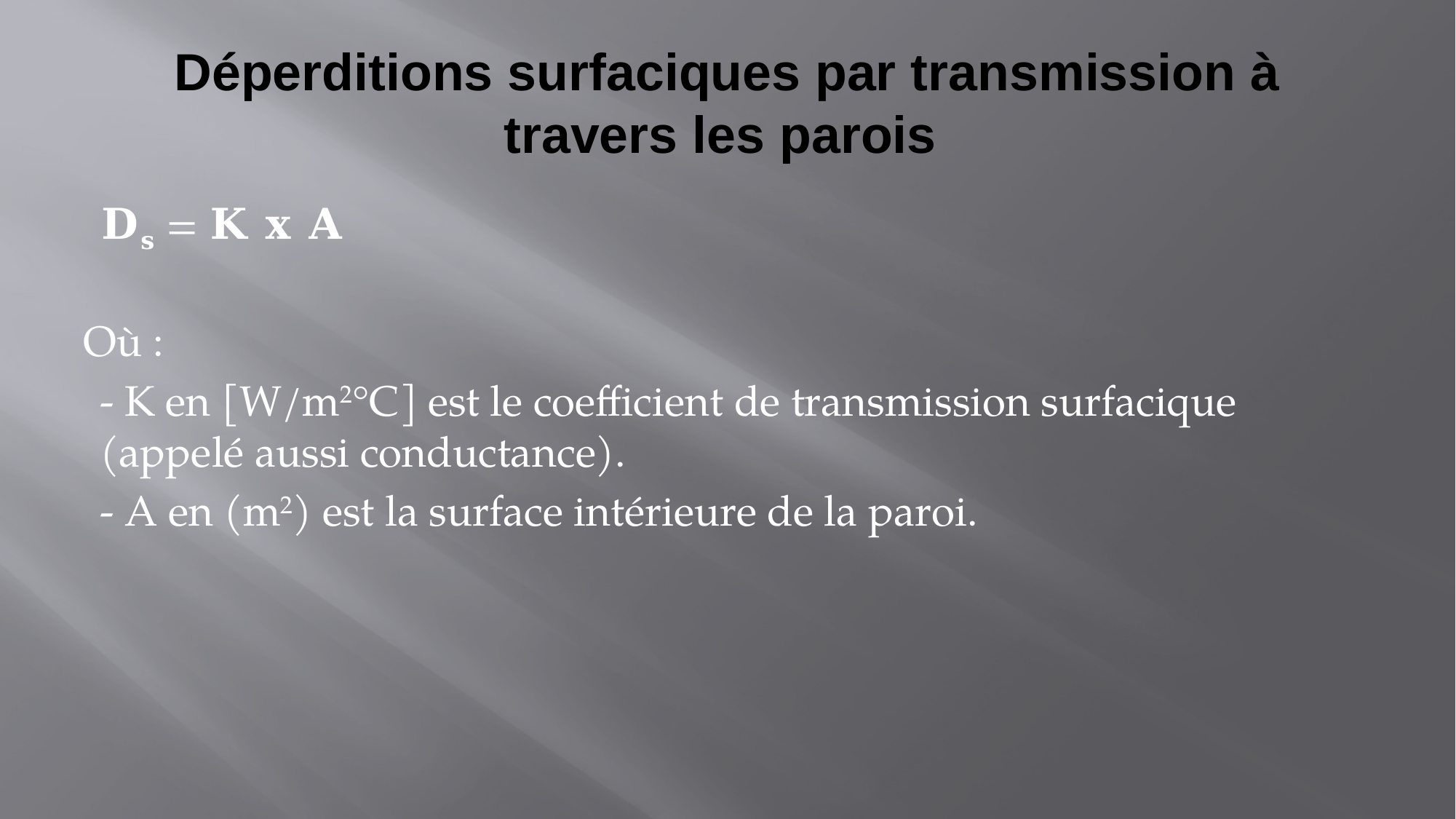

# Déperditions surfaciques par transmission à travers les parois
𝐃𝐬 = 𝐊 𝐱 𝐀
Où :
- K en [W/m2°C] est le coefficient de transmission surfacique (appelé aussi conductance).
- A en (m2) est la surface intérieure de la paroi.